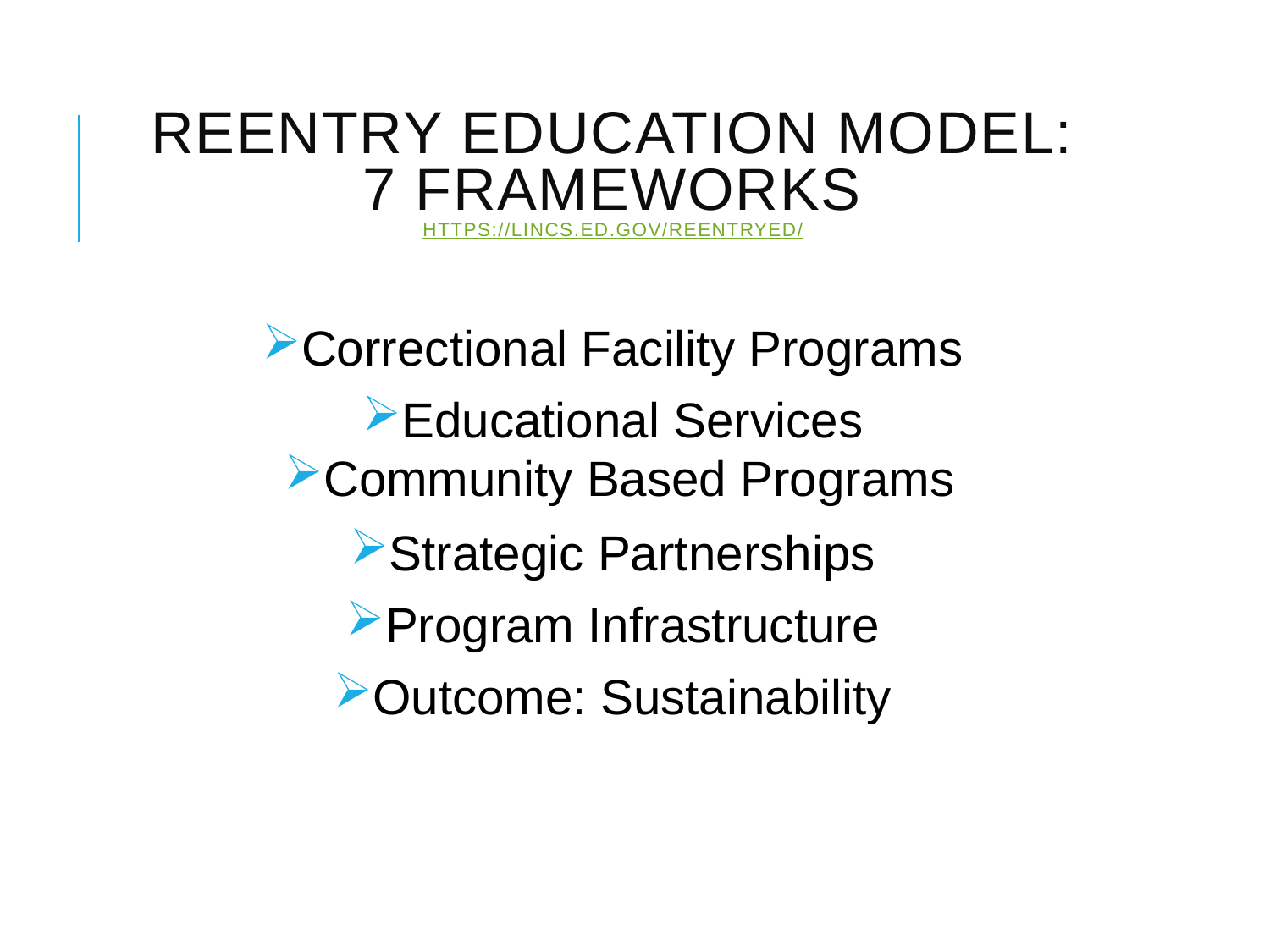

# Reentry education model: 7 frameworks https://lincs.ed.gov/reentryed/
Correctional Facility Programs
Educational Services
Community Based Programs
Strategic Partnerships
Program Infrastructure
Outcome: Sustainability